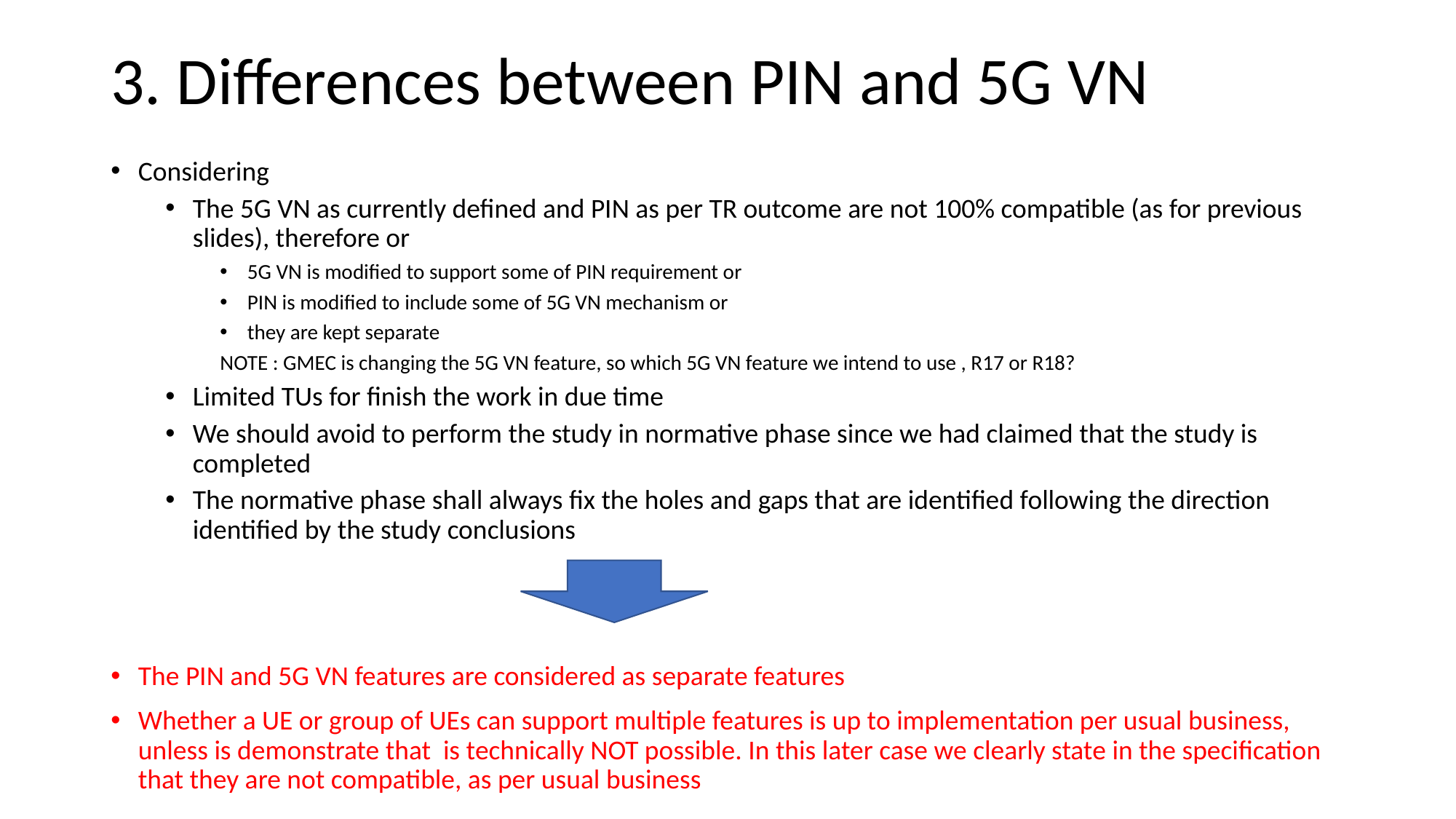

# 3. Differences between PIN and 5G VN
Considering
The 5G VN as currently defined and PIN as per TR outcome are not 100% compatible (as for previous slides), therefore or
5G VN is modified to support some of PIN requirement or
PIN is modified to include some of 5G VN mechanism or
they are kept separate
NOTE : GMEC is changing the 5G VN feature, so which 5G VN feature we intend to use , R17 or R18?
Limited TUs for finish the work in due time
We should avoid to perform the study in normative phase since we had claimed that the study is completed
The normative phase shall always fix the holes and gaps that are identified following the direction identified by the study conclusions

The PIN and 5G VN features are considered as separate features
Whether a UE or group of UEs can support multiple features is up to implementation per usual business, unless is demonstrate that  is technically NOT possible. In this later case we clearly state in the specification that they are not compatible, as per usual business